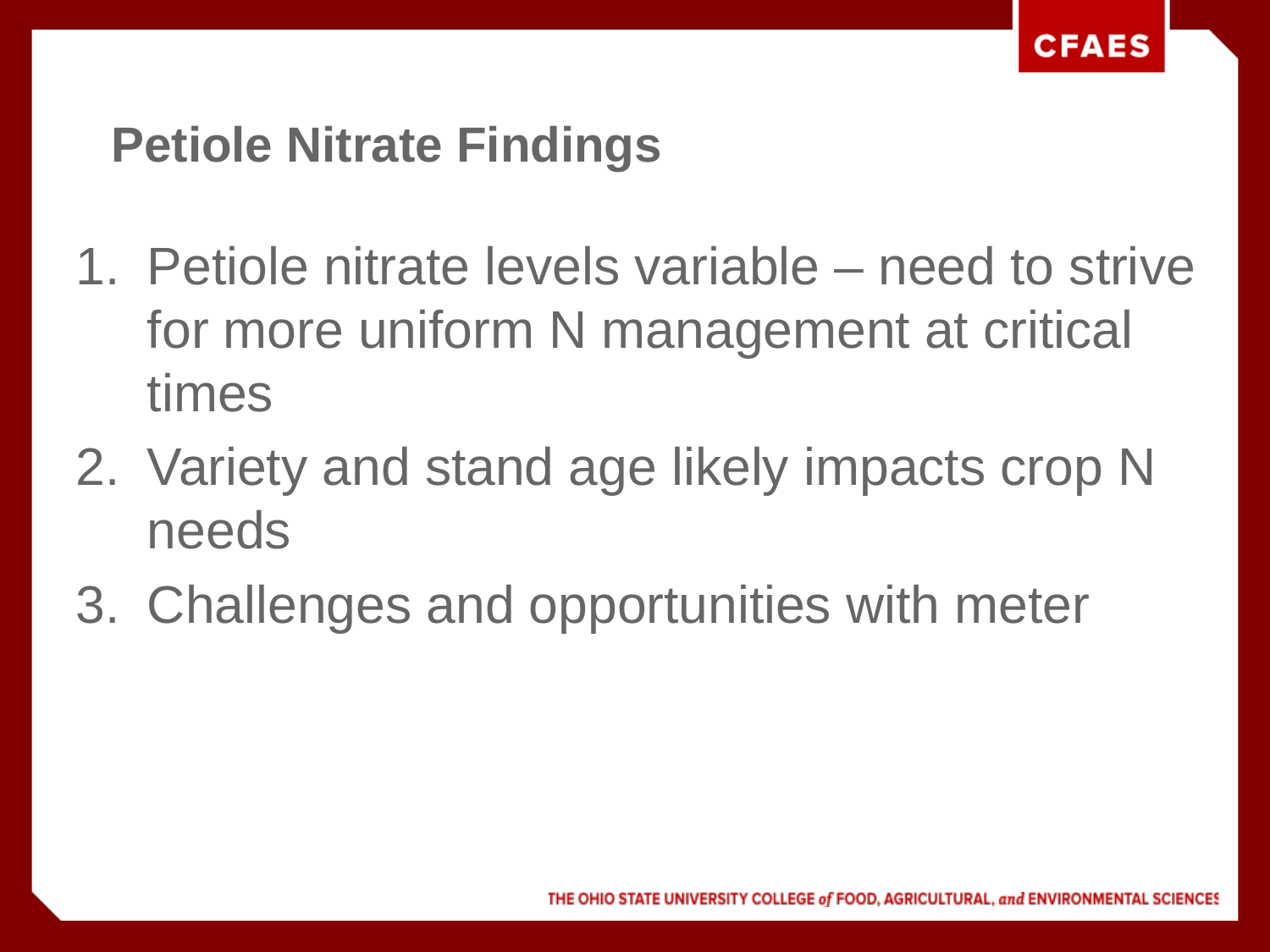

# Petiole Nitrate Findings
Petiole nitrate levels variable – need to strive for more uniform N management at critical times
Variety and stand age likely impacts crop N needs
Challenges and opportunities with meter